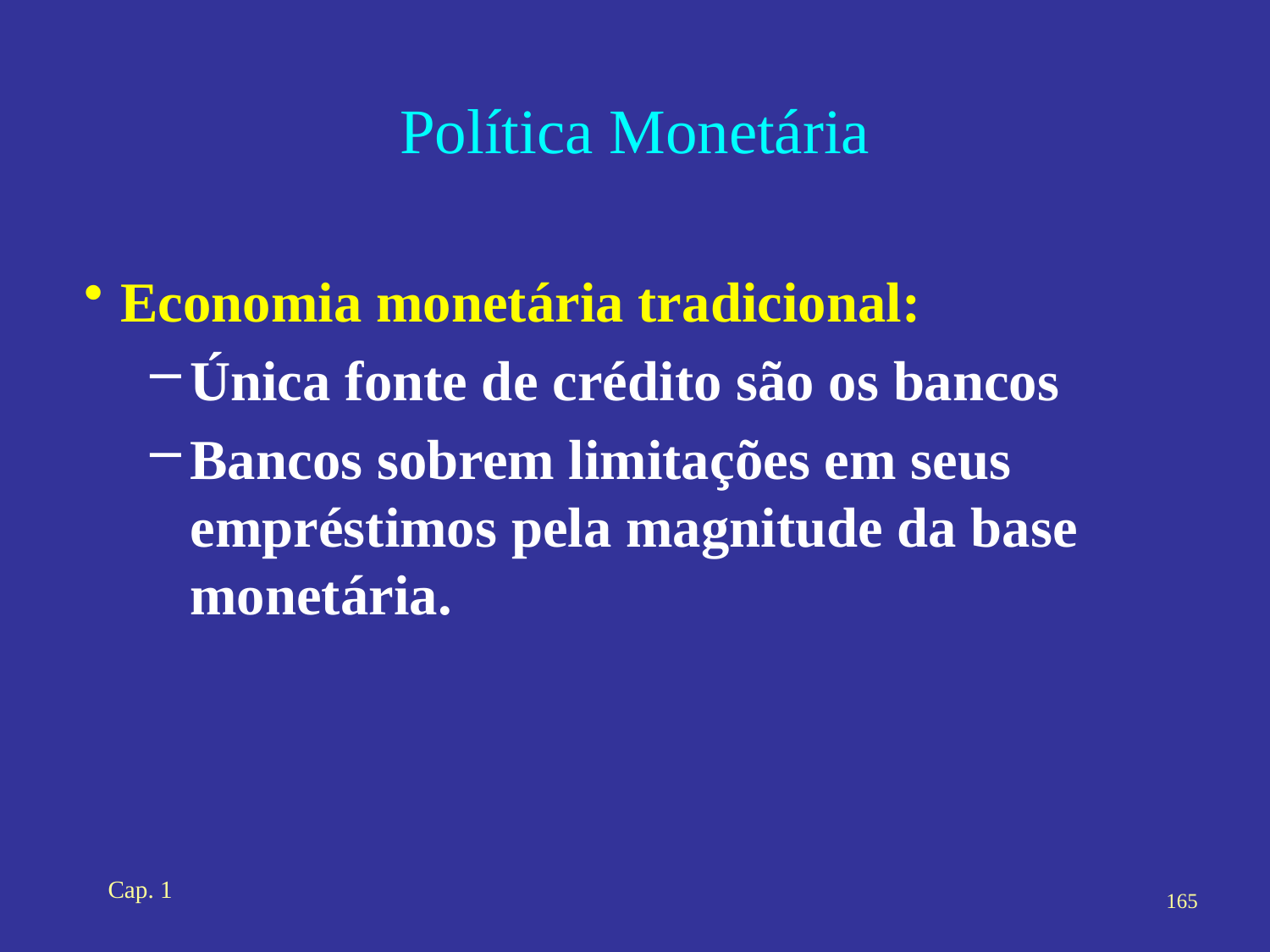

# Política Monetária
Economia monetária tradicional:
Única fonte de crédito são os bancos
Bancos sobrem limitações em seus empréstimos pela magnitude da base monetária.
Cap. 1